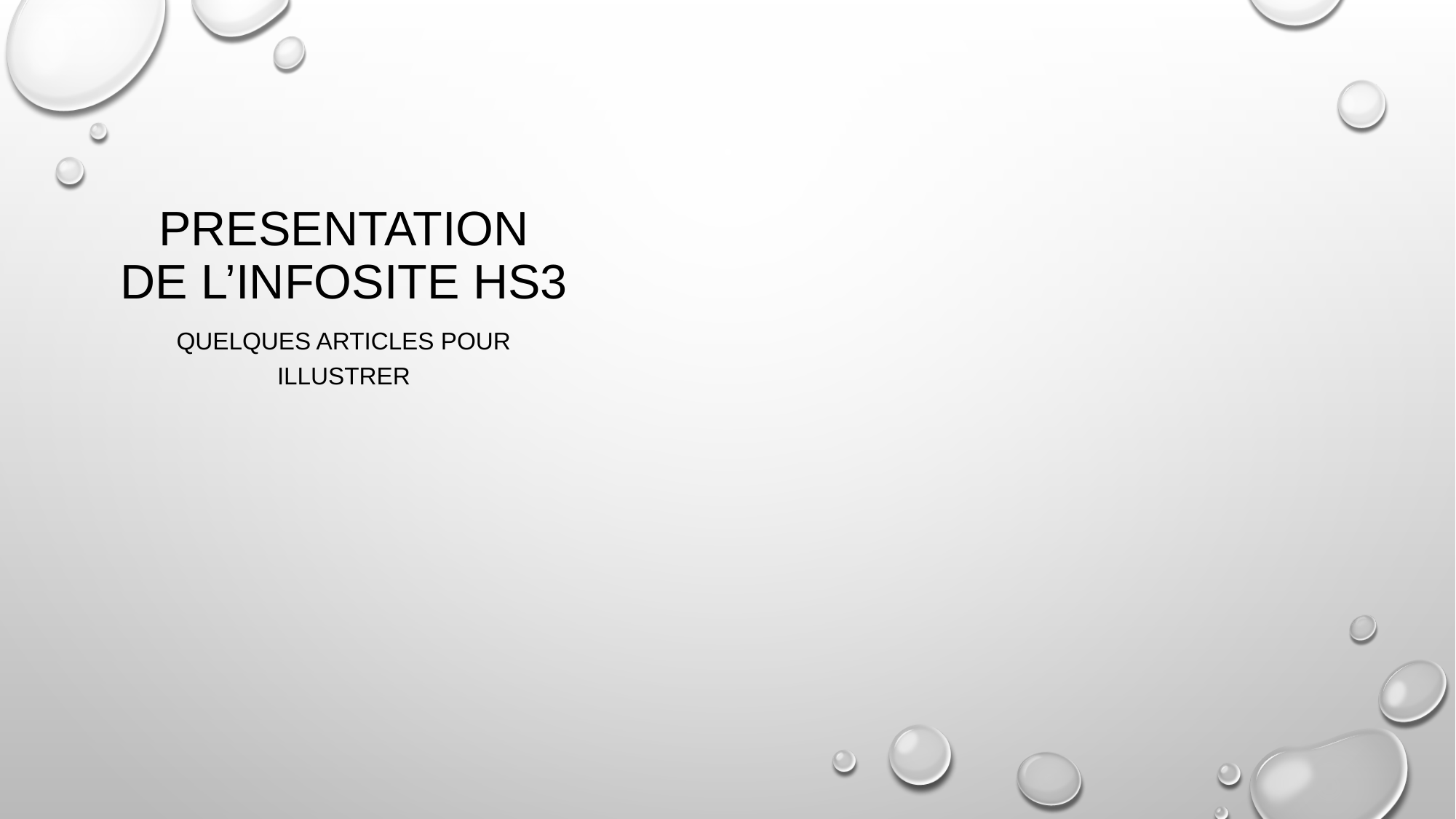

# Presentation de l’infosite HS3

Quelques articles pour illustrer